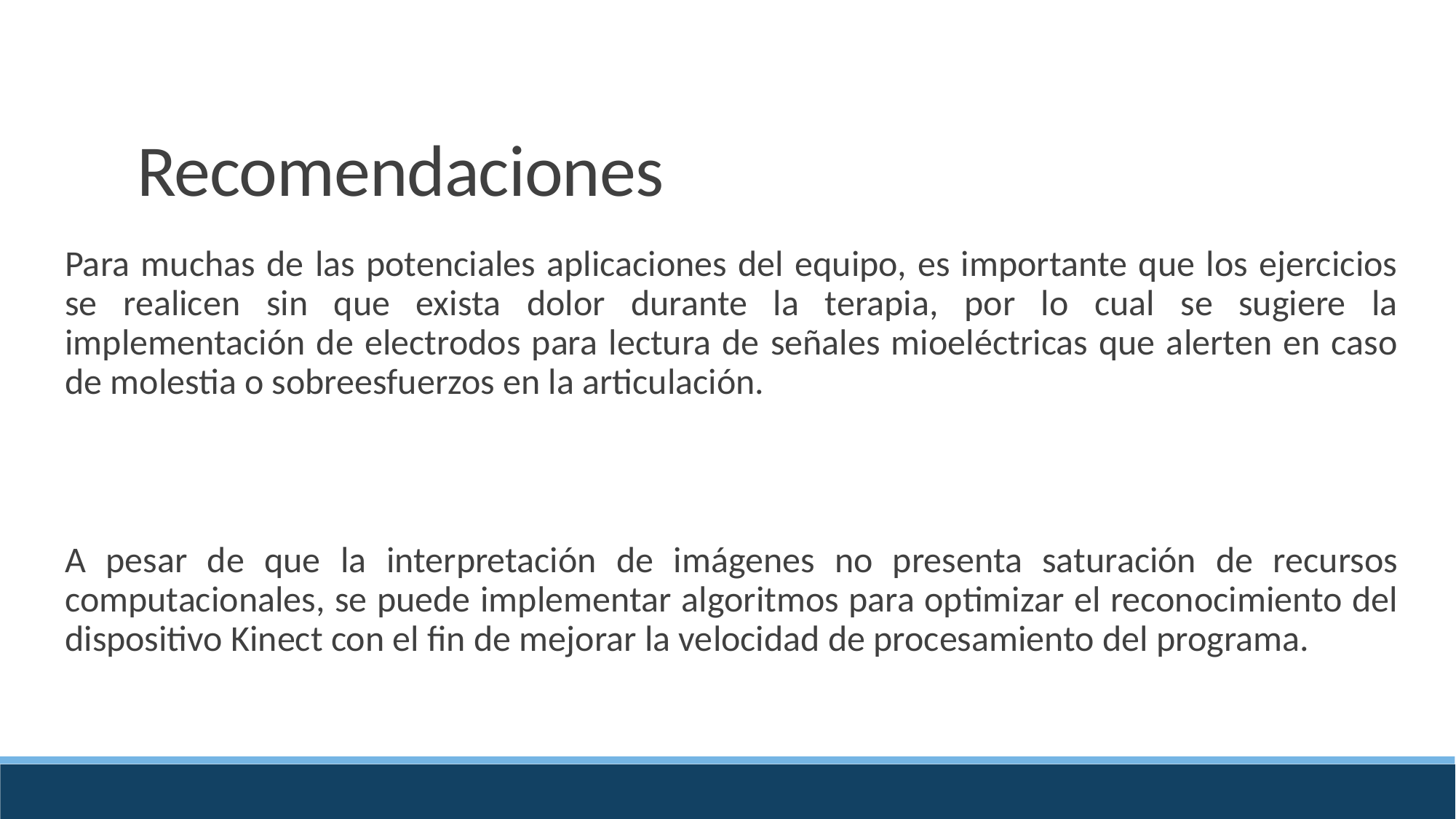

# Recomendaciones

Para muchas de las potenciales aplicaciones del equipo, es importante que los ejercicios se realicen sin que exista dolor durante la terapia, por lo cual se sugiere la implementación de electrodos para lectura de señales mioeléctricas que alerten en caso de molestia o sobreesfuerzos en la articulación.

A pesar de que la interpretación de imágenes no presenta saturación de recursos computacionales, se puede implementar algoritmos para optimizar el reconocimiento del dispositivo Kinect con el fin de mejorar la velocidad de procesamiento del programa.